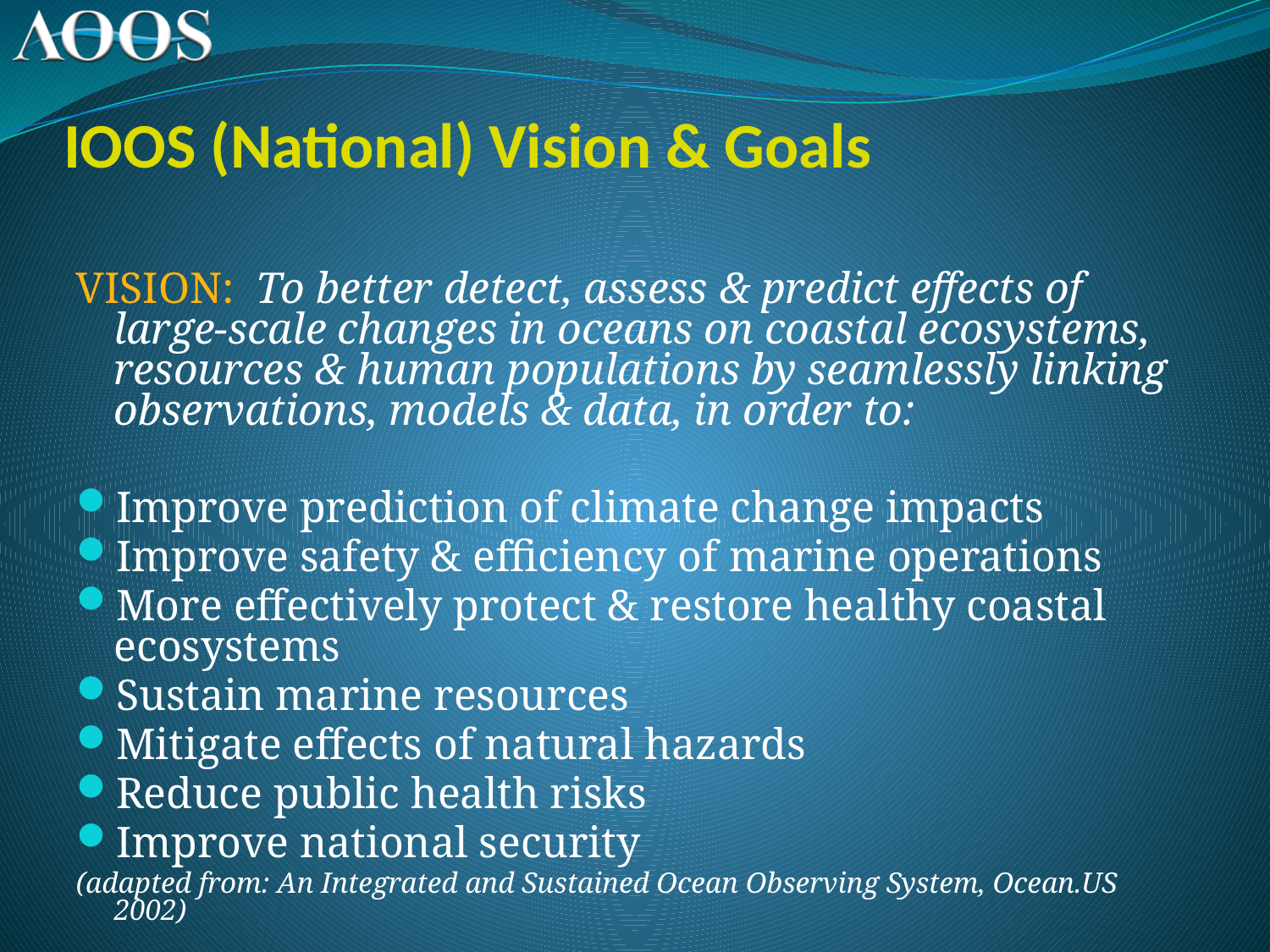

# IOOS (National) Vision & Goals
VISION:  To better detect, assess & predict effects of large-scale changes in oceans on coastal ecosystems, resources & human populations by seamlessly linking observations, models & data, in order to:

Improve prediction of climate change impacts
Improve safety & efficiency of marine operations
More effectively protect & restore healthy coastal ecosystems
Sustain marine resources
Mitigate effects of natural hazards
Reduce public health risks
Improve national security
(adapted from: An Integrated and Sustained Ocean Observing System, Ocean.US 2002)